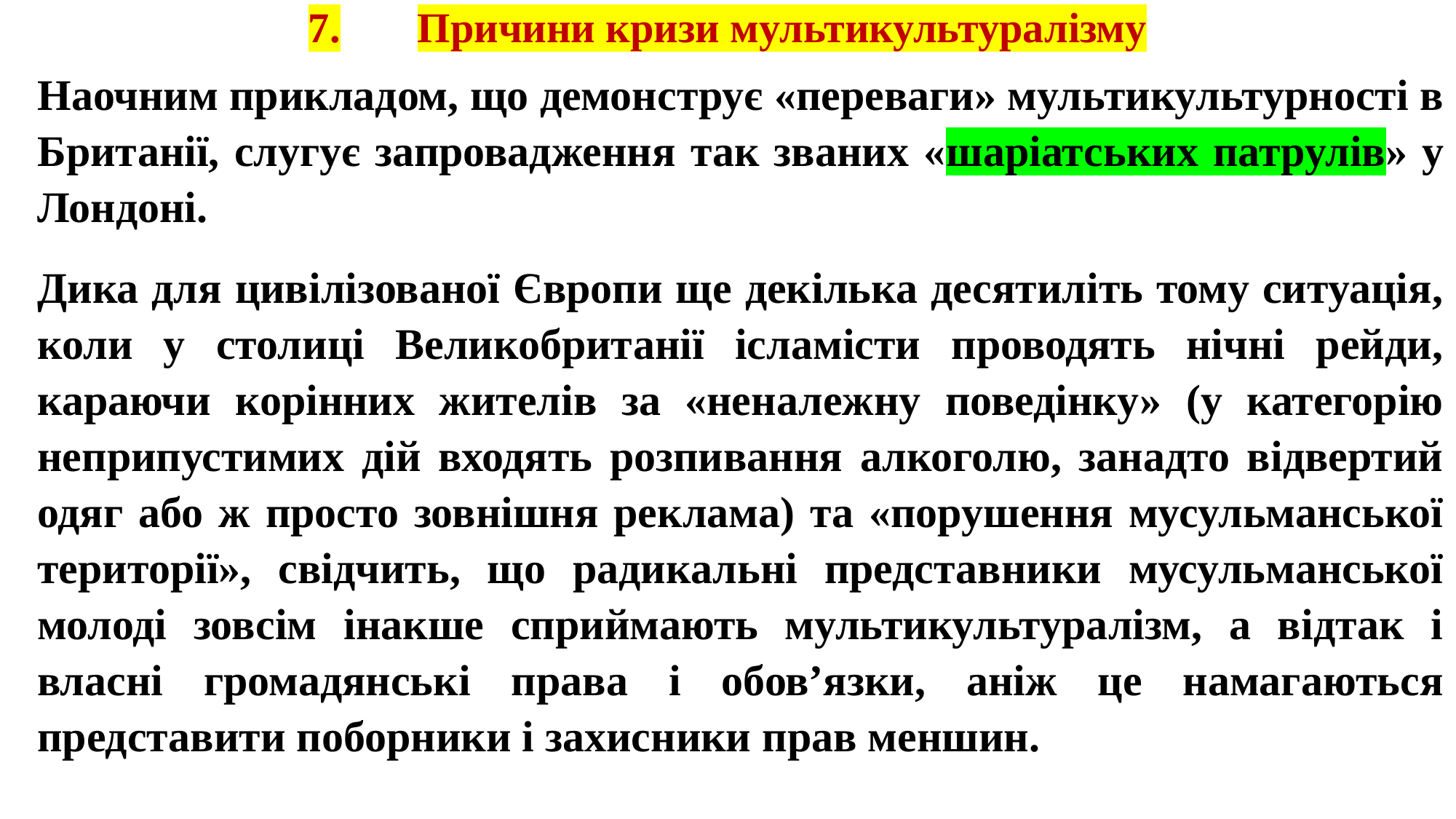

# 7.	Причини кризи мультикультуралізму
Наочним прикладом, що демонструє «переваги» мультикультурності в Британії, слугує запровадження так званих «шаріатських патрулів» у Лондоні.
Дика для цивілізованої Європи ще декілька десятиліть тому ситуація, коли у столиці Великобританії ісламісти проводять нічні рейди, караючи корінних жителів за «неналежну поведінку» (у категорію неприпустимих дій входять розпивання алкоголю, занадто відвертий одяг або ж просто зовнішня реклама) та «порушення мусульманської території», свідчить, що радикальні представники мусульманської молоді зовсім інакше сприймають мультикультуралізм, а відтак і власні громадянські права і обов’язки, аніж це намагаються представити поборники і захисники прав меншин.